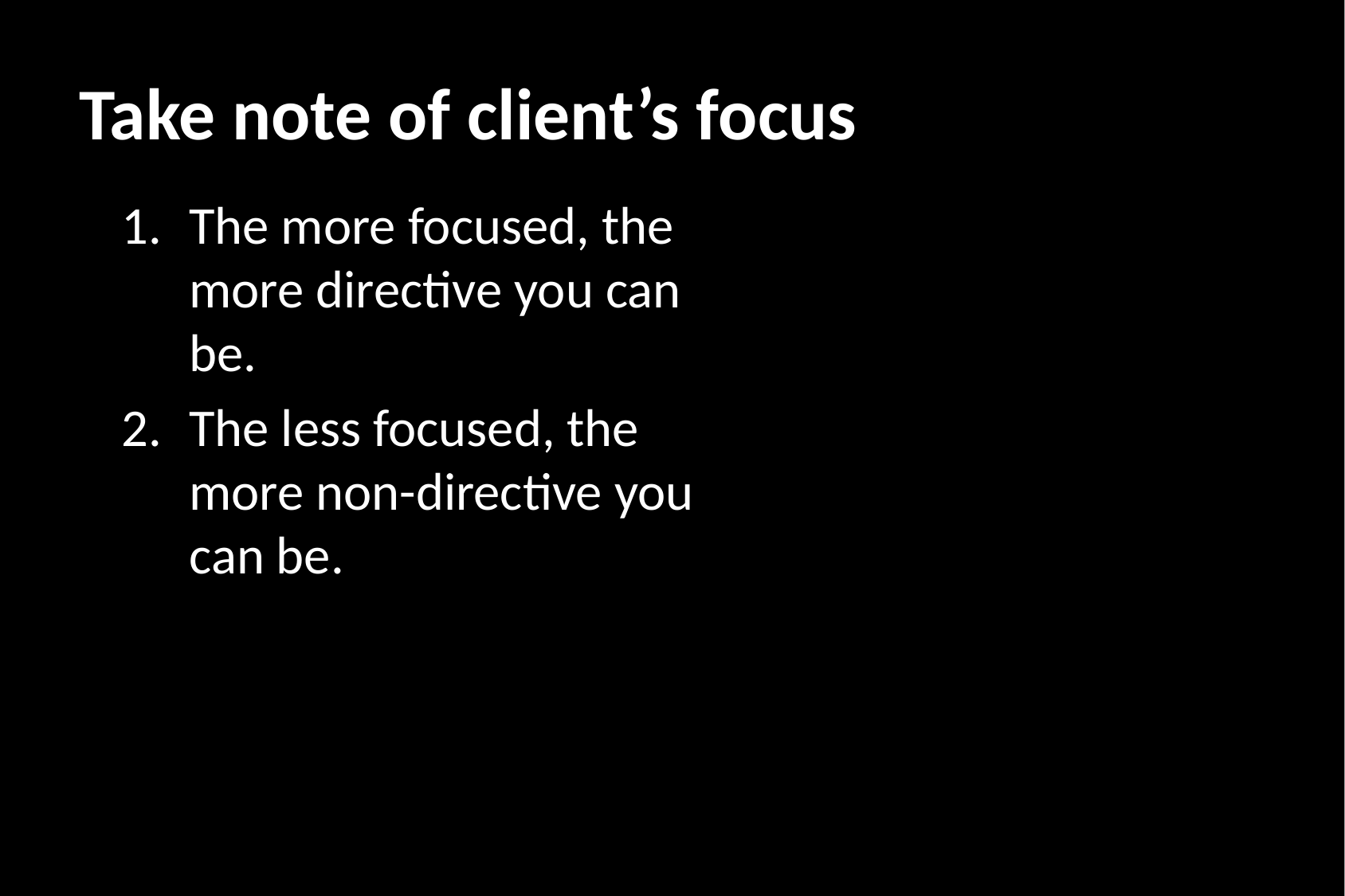

# Take note of client’s focus
The more focused, the more directive you can be.
The less focused, the more non-directive you can be.